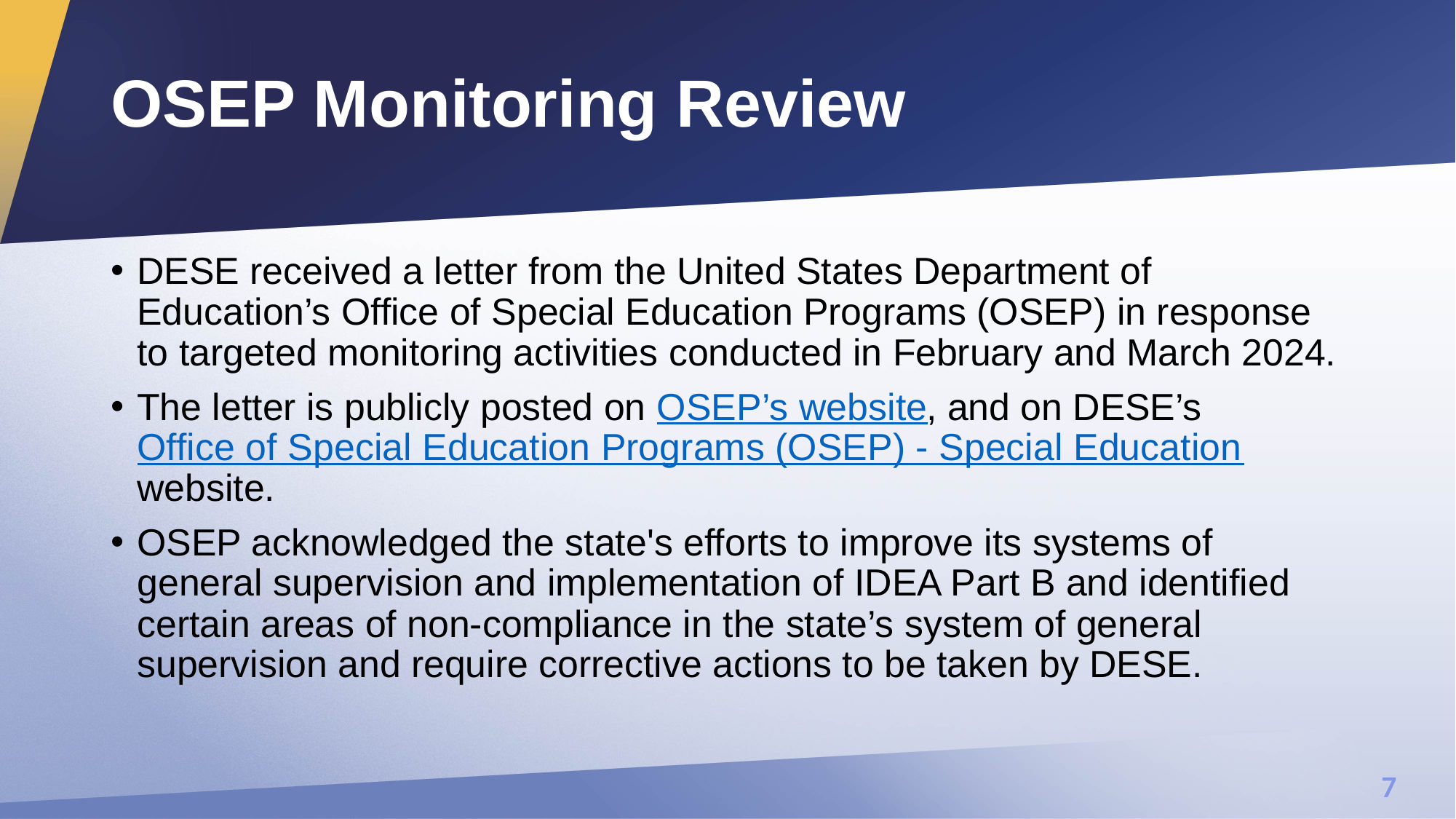

# OSEP Monitoring Review
DESE received a letter from the United States Department of Education’s Office of Special Education Programs (OSEP) in response to targeted monitoring activities conducted in February and March 2024.
The letter is publicly posted on OSEP’s website, and on DESE’s Office of Special Education Programs (OSEP) - Special Education website.
OSEP acknowledged the state's efforts to improve its systems of general supervision and implementation of IDEA Part B and identified certain areas of non-compliance in the state’s system of general supervision and require corrective actions to be taken by DESE.